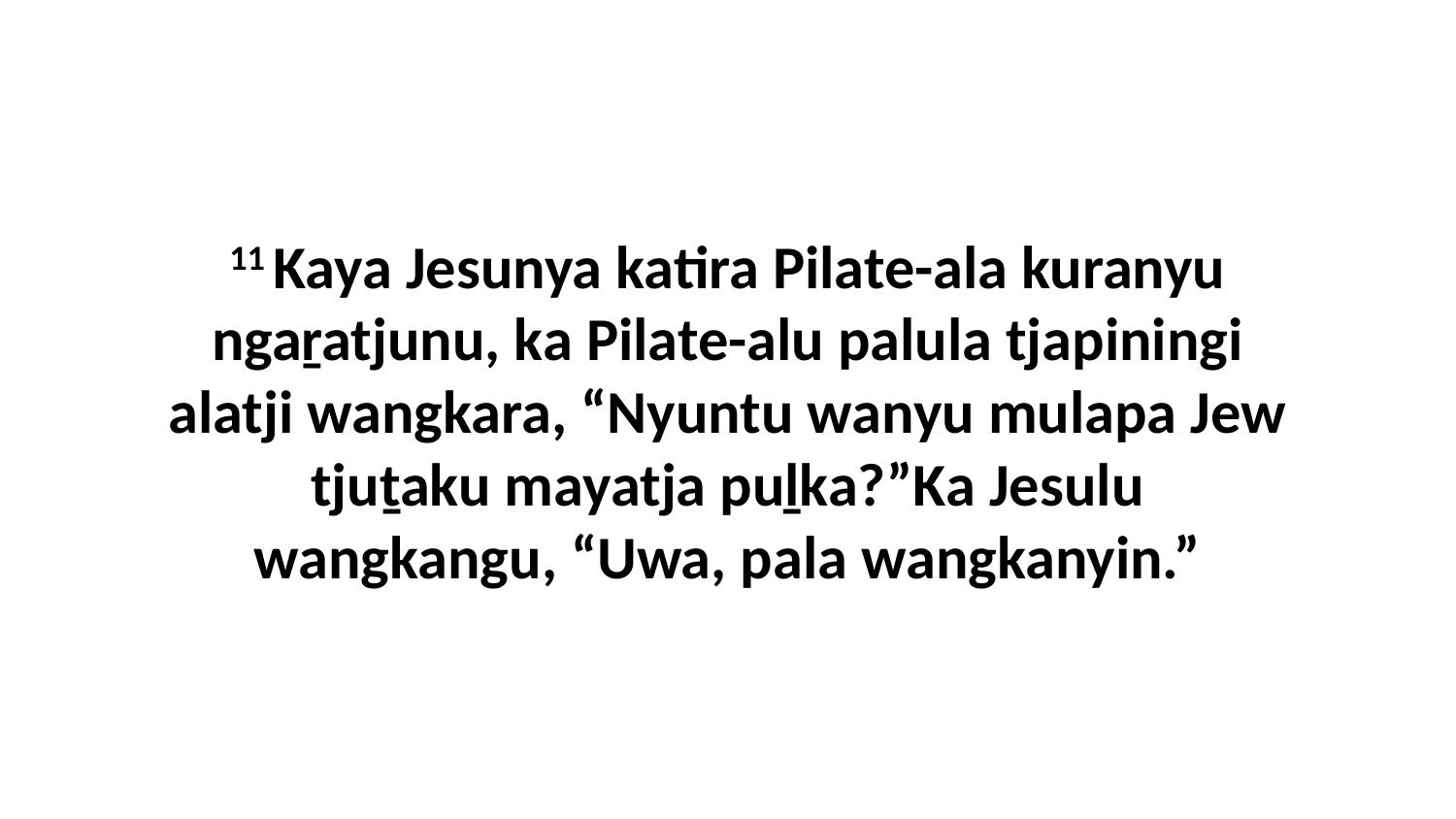

11 Kaya Jesunya katira Pilate-ala kuranyu ngaṟatjunu, ka Pilate-alu palula tjapiningi alatji wangkara, “Nyuntu wanyu mulapa Jew tjuṯaku mayatja puḻka?”Ka Jesulu wangkangu, “Uwa, pala wangkanyin.”